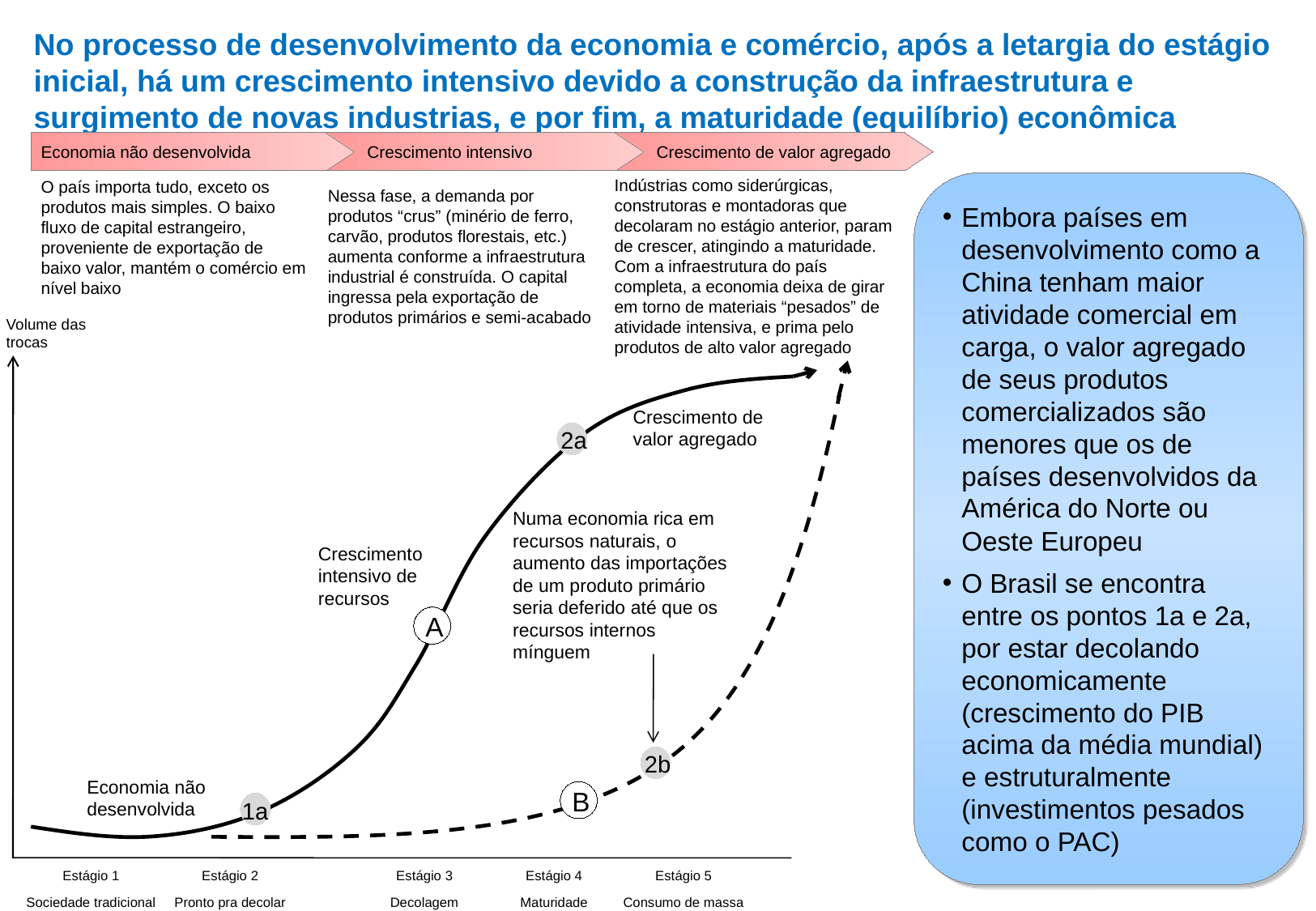

# No processo de desenvolvimento da economia e comércio, após a letargia do estágio inicial, há um crescimento intensivo devido a construção da infraestrutura e surgimento de novas industrias, e por fim, a maturidade (equilíbrio) econômica
Economia não desenvolvida
Crescimento intensivo
Crescimento de valor agregado
O país importa tudo, exceto os produtos mais simples. O baixo fluxo de capital estrangeiro, proveniente de exportação de baixo valor, mantém o comércio em nível baixo
Nessa fase, a demanda por produtos “crus” (minério de ferro, carvão, produtos florestais, etc.) aumenta conforme a infraestrutura industrial é construída. O capital ingressa pela exportação de produtos primários e semi-acabado
Indústrias como siderúrgicas, construtoras e montadoras que decolaram no estágio anterior, param de crescer, atingindo a maturidade. Com a infraestrutura do país completa, a economia deixa de girar em torno de materiais “pesados” de atividade intensiva, e prima pelo produtos de alto valor agregado
Embora países em desenvolvimento como a China tenham maior atividade comercial em carga, o valor agregado de seus produtos comercializados são menores que os de países desenvolvidos da América do Norte ou Oeste Europeu
O Brasil se encontra entre os pontos 1a e 2a, por estar decolando economicamente (crescimento do PIB acima da média mundial) e estruturalmente (investimentos pesados como o PAC)

B

A
2a

1a

2b

Crescimento de valor agregado
Numa economia rica em recursos naturais, o aumento das importações de um produto primário seria deferido até que os recursos internos mínguem
Crescimento intensivo de recursos
Economia não desenvolvida
Estágio 1
Sociedade tradicional
Estágio 2
Pronto pra decolar
Estágio 3
Decolagem
Estágio 4
Maturidade
Estágio 5
Consumo de massa
Volume das trocas